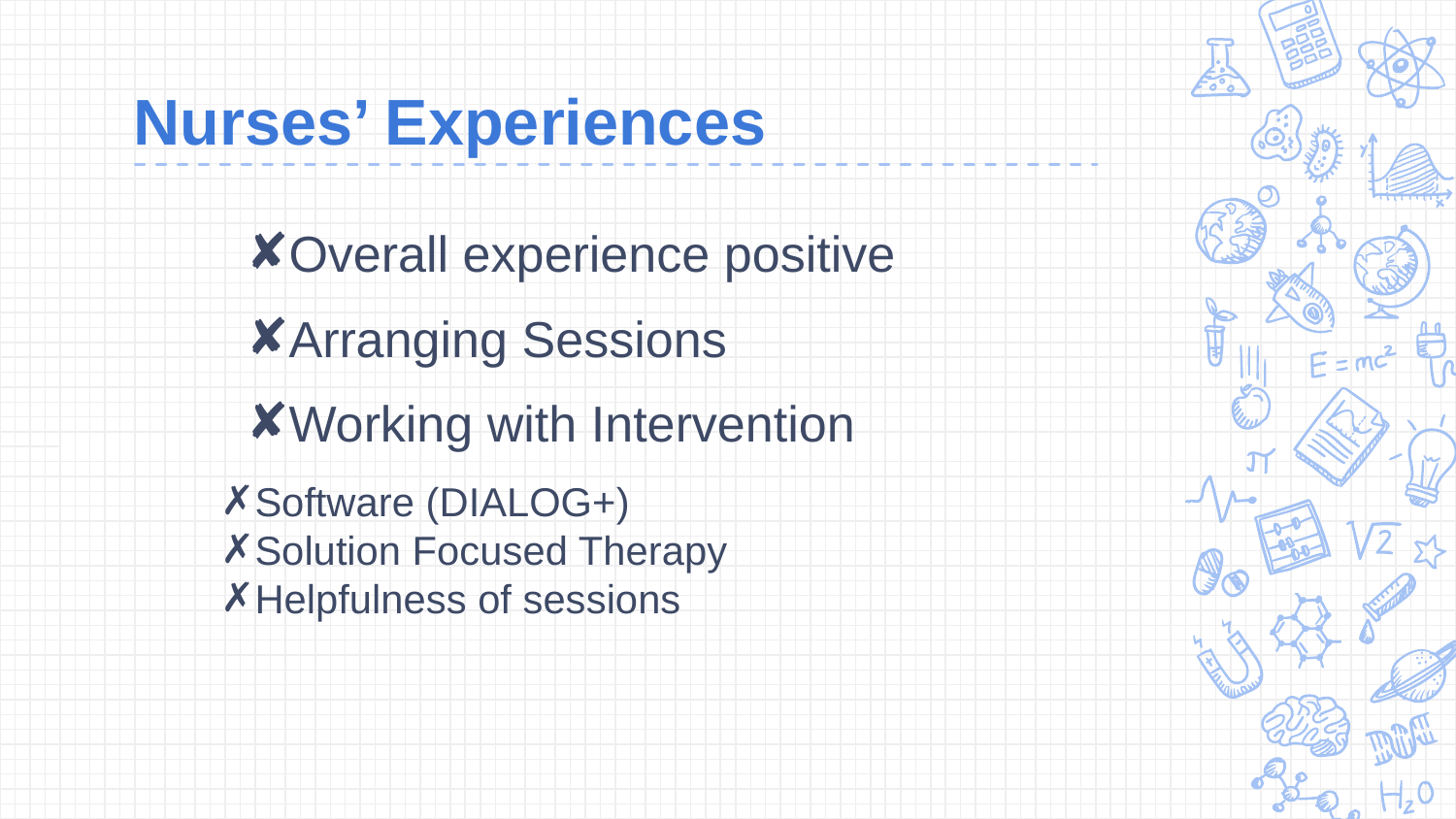

# Nurses’ Experiences
Overall experience positive
Arranging Sessions
Working with Intervention
Software (DIALOG+)
Solution Focused Therapy
Helpfulness of sessions